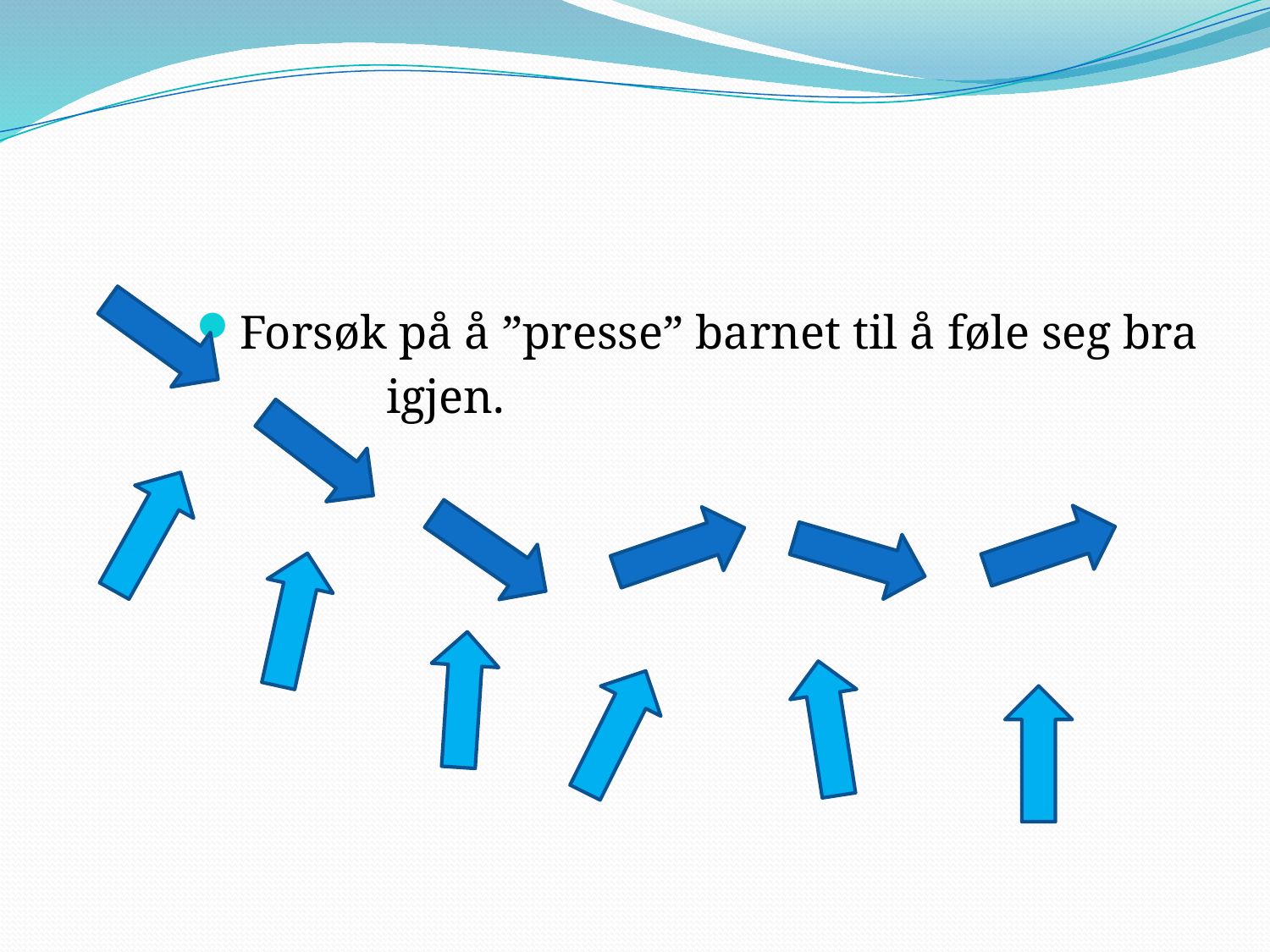

#
Forsøk på å ”presse” barnet til å føle seg bra
                igjen.